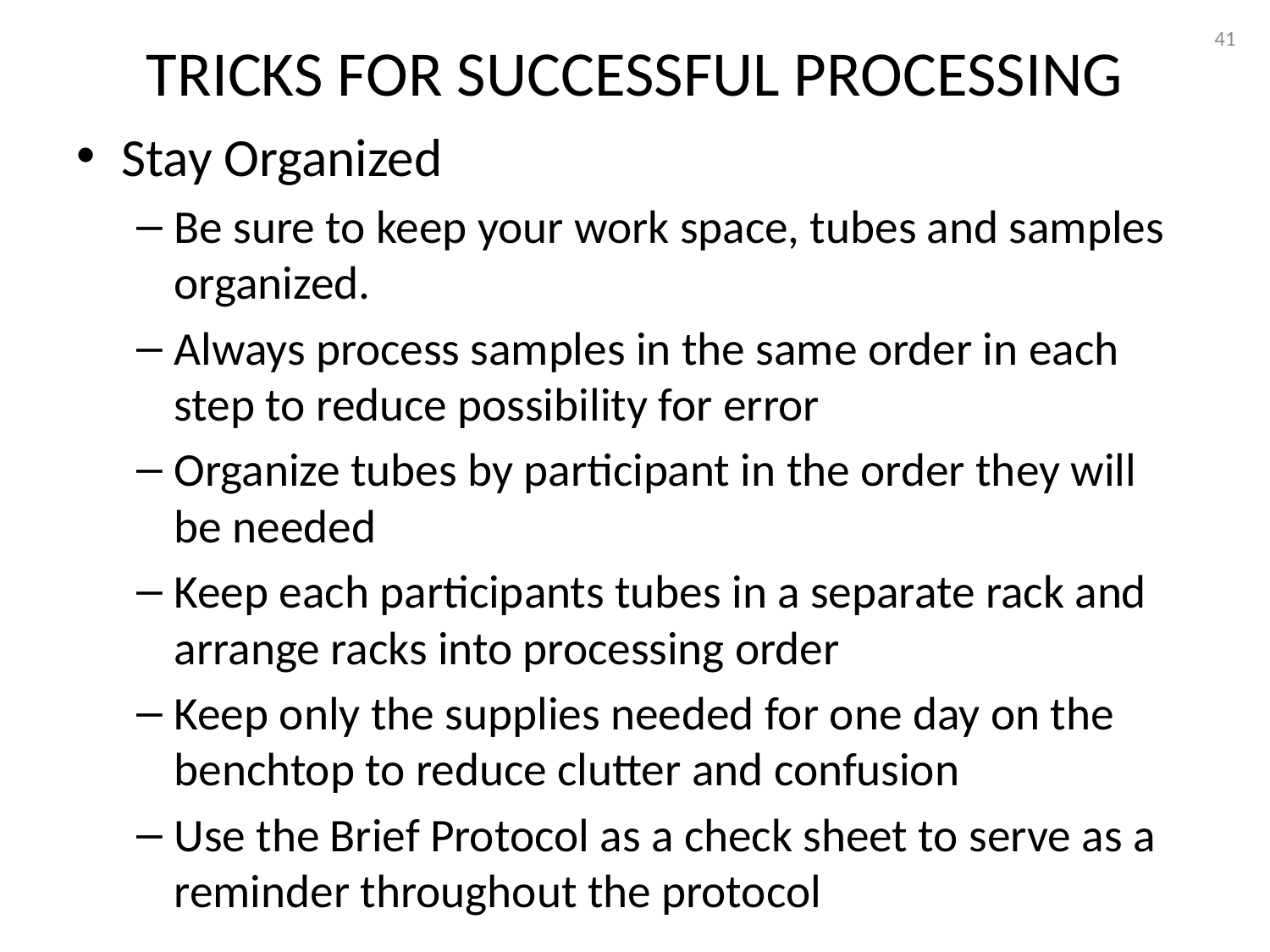

41
# TRICKS FOR SUCCESSFUL PROCESSING
Stay Organized
Be sure to keep your work space, tubes and samples organized.
Always process samples in the same order in each step to reduce possibility for error
Organize tubes by participant in the order they will be needed
Keep each participants tubes in a separate rack and arrange racks into processing order
Keep only the supplies needed for one day on the benchtop to reduce clutter and confusion
Use the Brief Protocol as a check sheet to serve as a reminder throughout the protocol